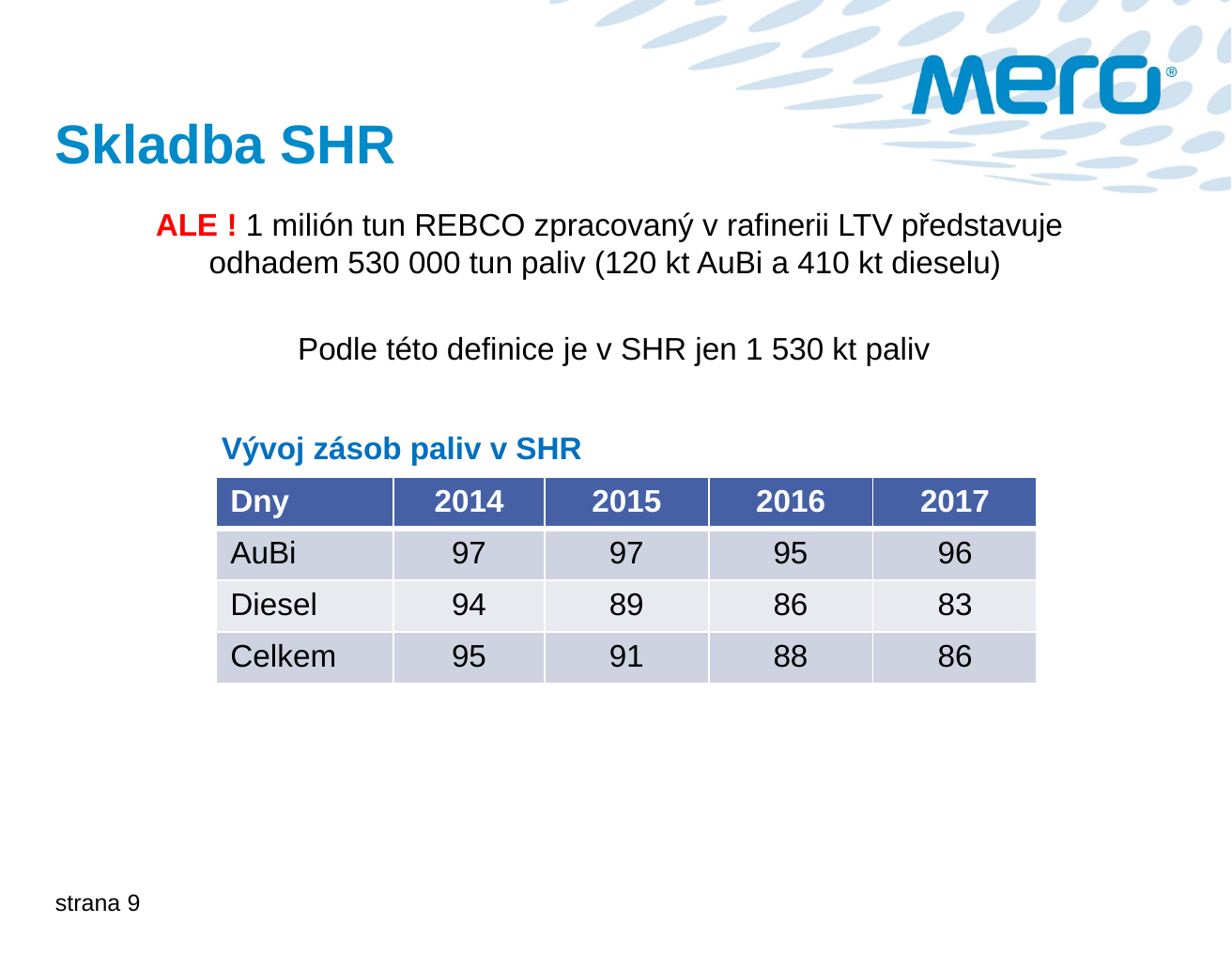

# Skladba SHR
ALE ! 1 milión tun REBCO zpracovaný v rafinerii LTV představuje odhadem 530 000 tun paliv (120 kt AuBi a 410 kt dieselu)
Podle této definice je v SHR jen 1 530 kt paliv
Vývoj zásob paliv v SHR
| Dny | 2014 | 2015 | 2016 | 2017 |
| --- | --- | --- | --- | --- |
| AuBi | 97 | 97 | 95 | 96 |
| Diesel | 94 | 89 | 86 | 83 |
| Celkem | 95 | 91 | 88 | 86 |
strana 9